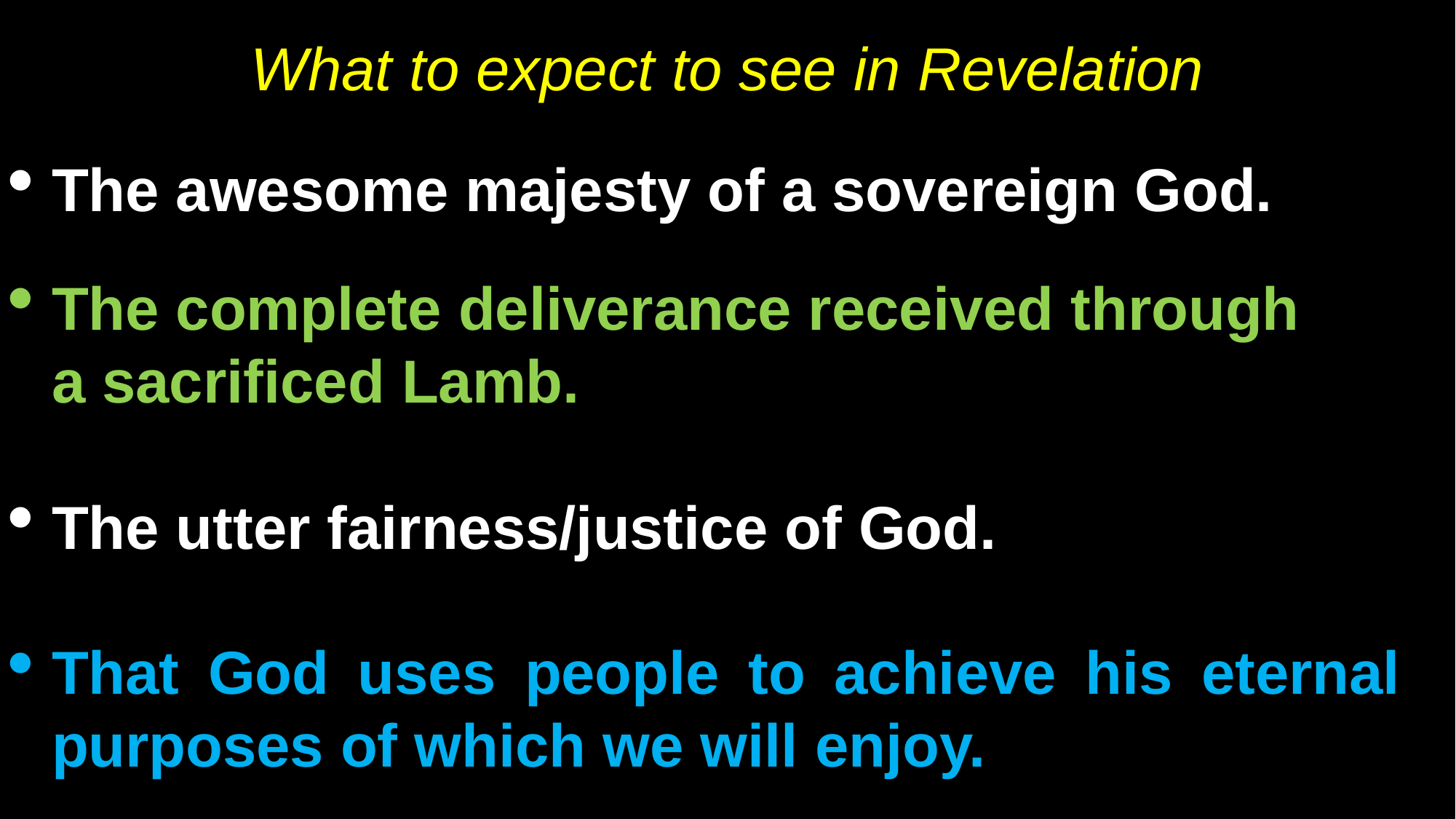

What to expect to see in Revelation
The awesome majesty of a sovereign God.
The complete deliverance received through
	a sacrificed Lamb.
The utter fairness/justice of God.
That God uses people to achieve his eternal purposes of which we will enjoy.